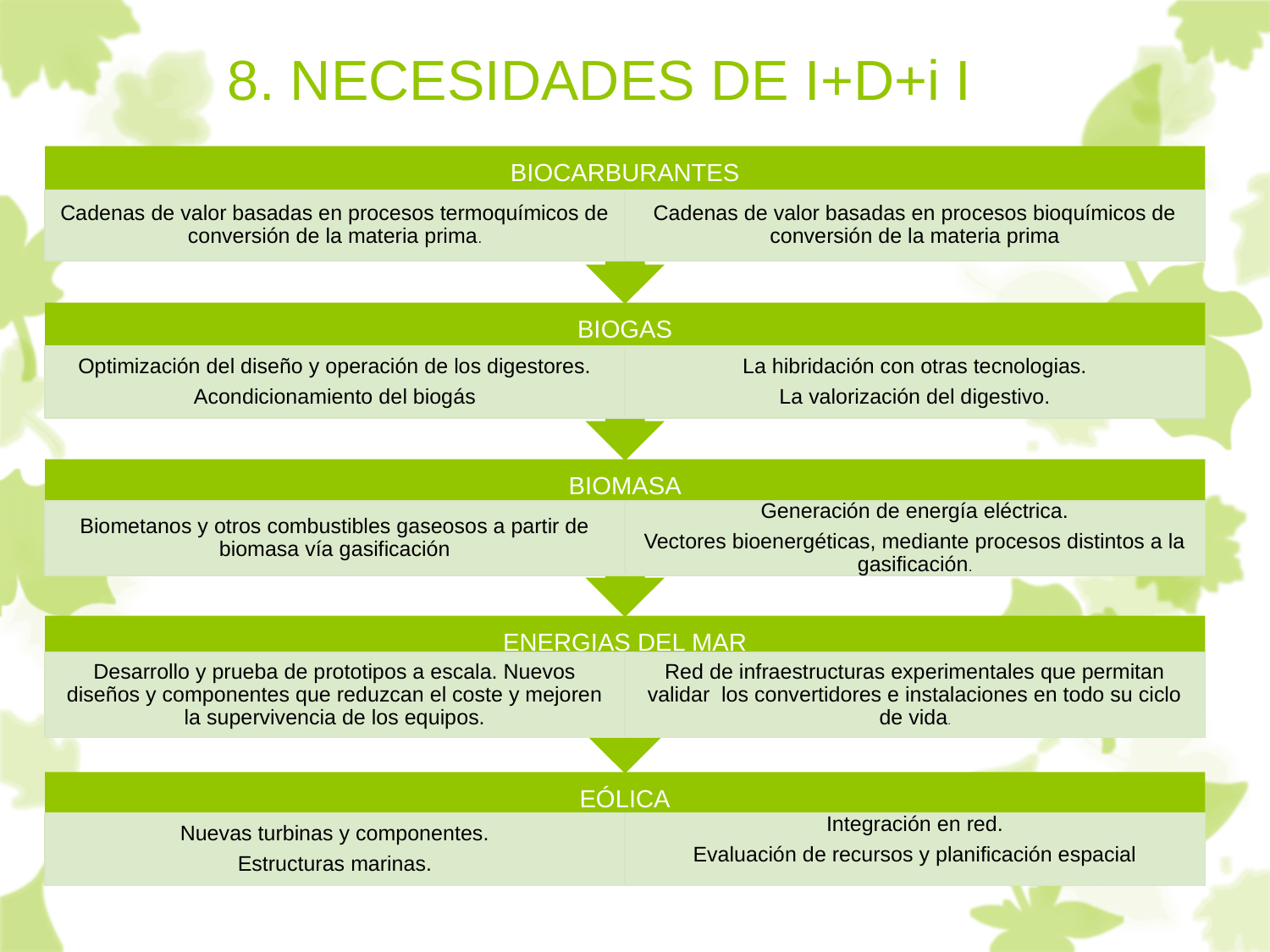

# 8. NECESIDADES DE I+D+i I
BIOCARBURANTES
Cadenas de valor basadas en procesos termoquímicos de conversión de la materia prima.
Cadenas de valor basadas en procesos bioquímicos de conversión de la materia prima
BIOGAS
Optimización del diseño y operación de los digestores.
Acondicionamiento del biogás
La hibridación con otras tecnologias.
La valorización del digestivo.
BIOMASA
Biometanos y otros combustibles gaseosos a partir de biomasa vía gasificación
Generación de energía eléctrica.
Vectores bioenergéticas, mediante procesos distintos a la gasificación.
ENERGIAS DEL MAR
Desarrollo y prueba de prototipos a escala. Nuevos diseños y componentes que reduzcan el coste y mejoren la supervivencia de los equipos.
Red de infraestructuras experimentales que permitan validar  los convertidores e instalaciones en todo su ciclo de vida.
EÓLICA
Nuevas turbinas y componentes.
Estructuras marinas.
Integración en red.
Evaluación de recursos y planificación espacial